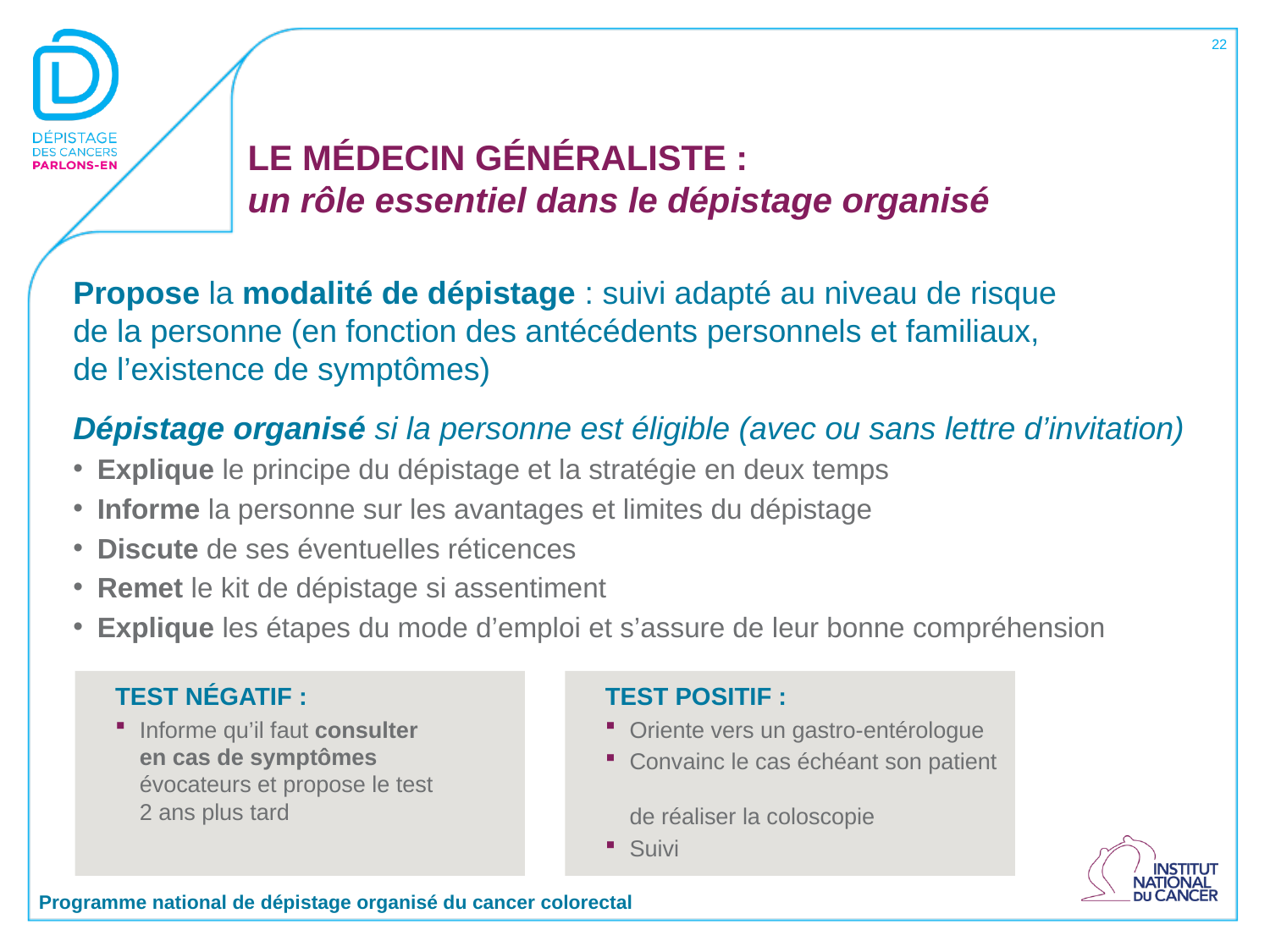

22
# LE MÉDECIN GÉNÉRALISTE : un rôle essentiel dans le dépistage organisé
Propose la modalité de dépistage : suivi adapté au niveau de risque
de la personne (en fonction des antécédents personnels et familiaux,
de l’existence de symptômes)
Dépistage organisé si la personne est éligible (avec ou sans lettre d’invitation)
Explique le principe du dépistage et la stratégie en deux temps
Informe la personne sur les avantages et limites du dépistage
Discute de ses éventuelles réticences
Remet le kit de dépistage si assentiment
Explique les étapes du mode d’emploi et s’assure de leur bonne compréhension

TEST NÉGATIF :
Informe qu’il faut consulter
en cas de symptômes
évocateurs et propose le test
2 ans plus tard
TEST POSITIF :
Oriente vers un gastro-entérologue
Convainc le cas échéant son patient
de réaliser la coloscopie
Suivi
Programme national de dépistage organisé du cancer colorectal